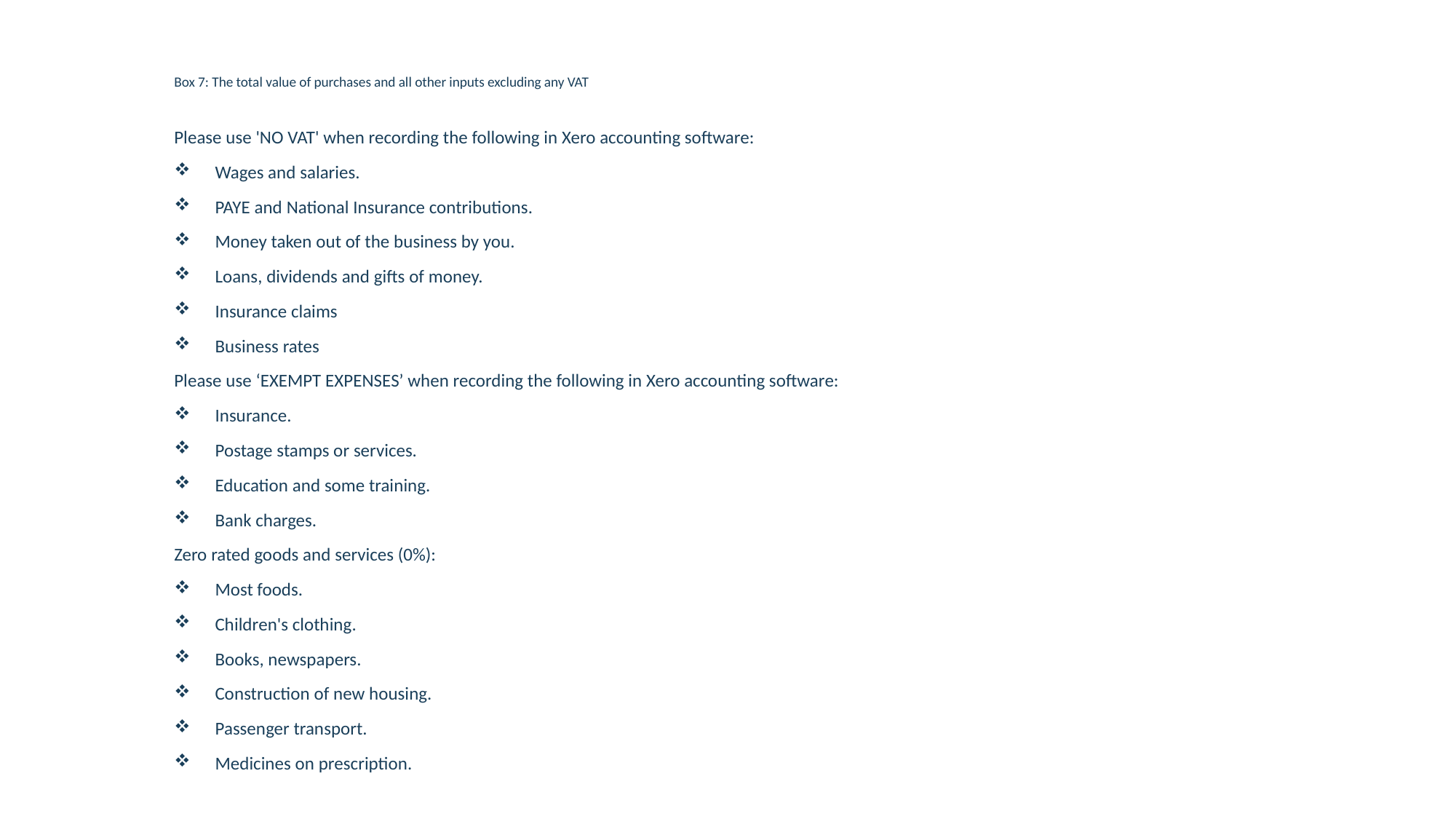

# Box 7: The total value of purchases and all other inputs excluding any VAT
Please use 'NO VAT' when recording the following in Xero accounting software:
Wages and salaries.
PAYE and National Insurance contributions.
Money taken out of the business by you.
Loans, dividends and gifts of money.
Insurance claims
Business rates
Please use ‘EXEMPT EXPENSES’ when recording the following in Xero accounting software:
Insurance.
Postage stamps or services.
Education and some training.
Bank charges.
Zero rated goods and services (0%):
Most foods.
Children's clothing.
Books, newspapers.
Construction of new housing.
Passenger transport.
Medicines on prescription.